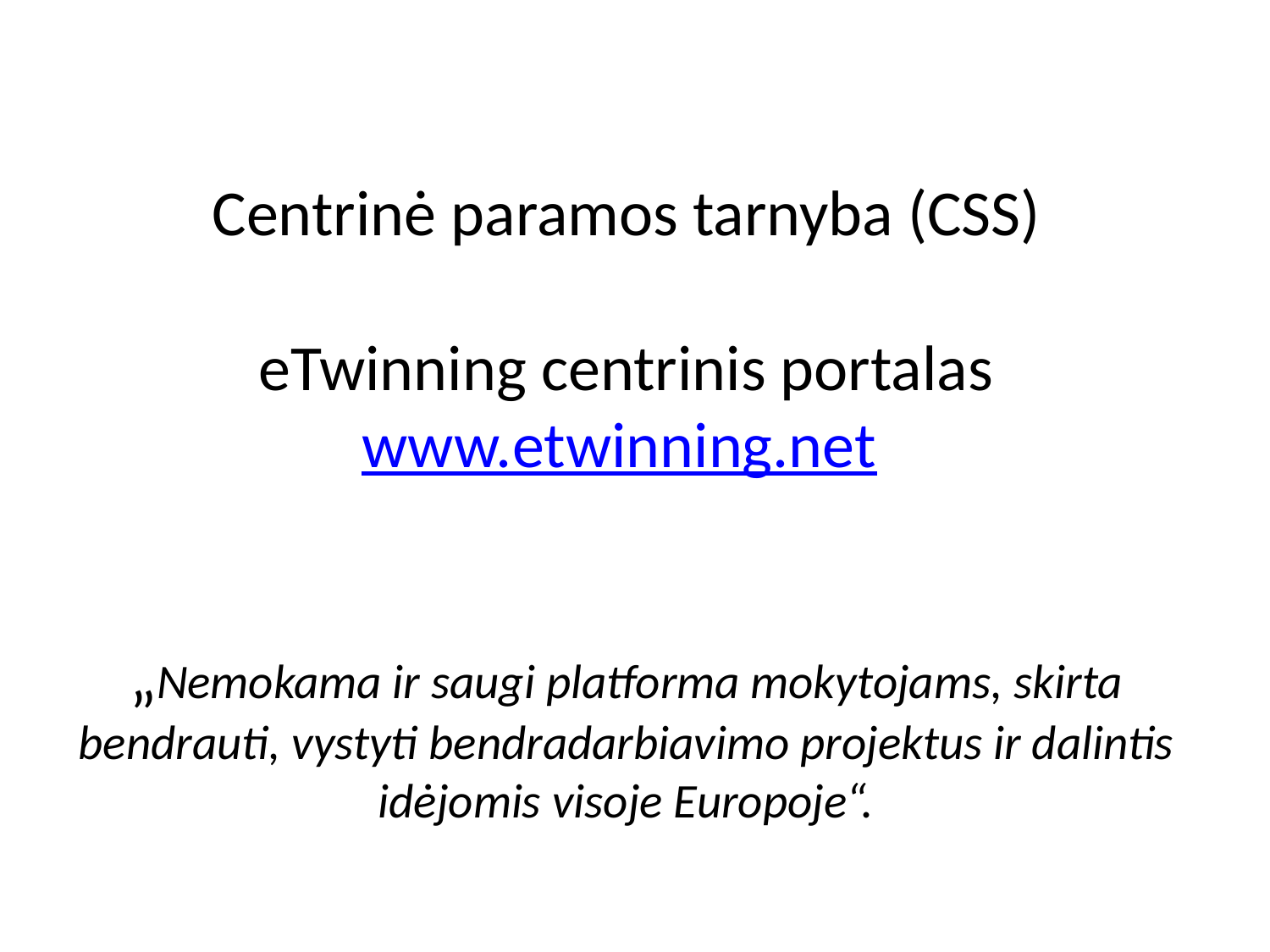

# Centrinė paramos tarnyba (CSS) eTwinning centrinis portalas www.etwinning.net „Nemokama ir saugi platforma mokytojams, skirta bendrauti, vystyti bendradarbiavimo projektus ir dalintis idėjomis visoje Europoje“.